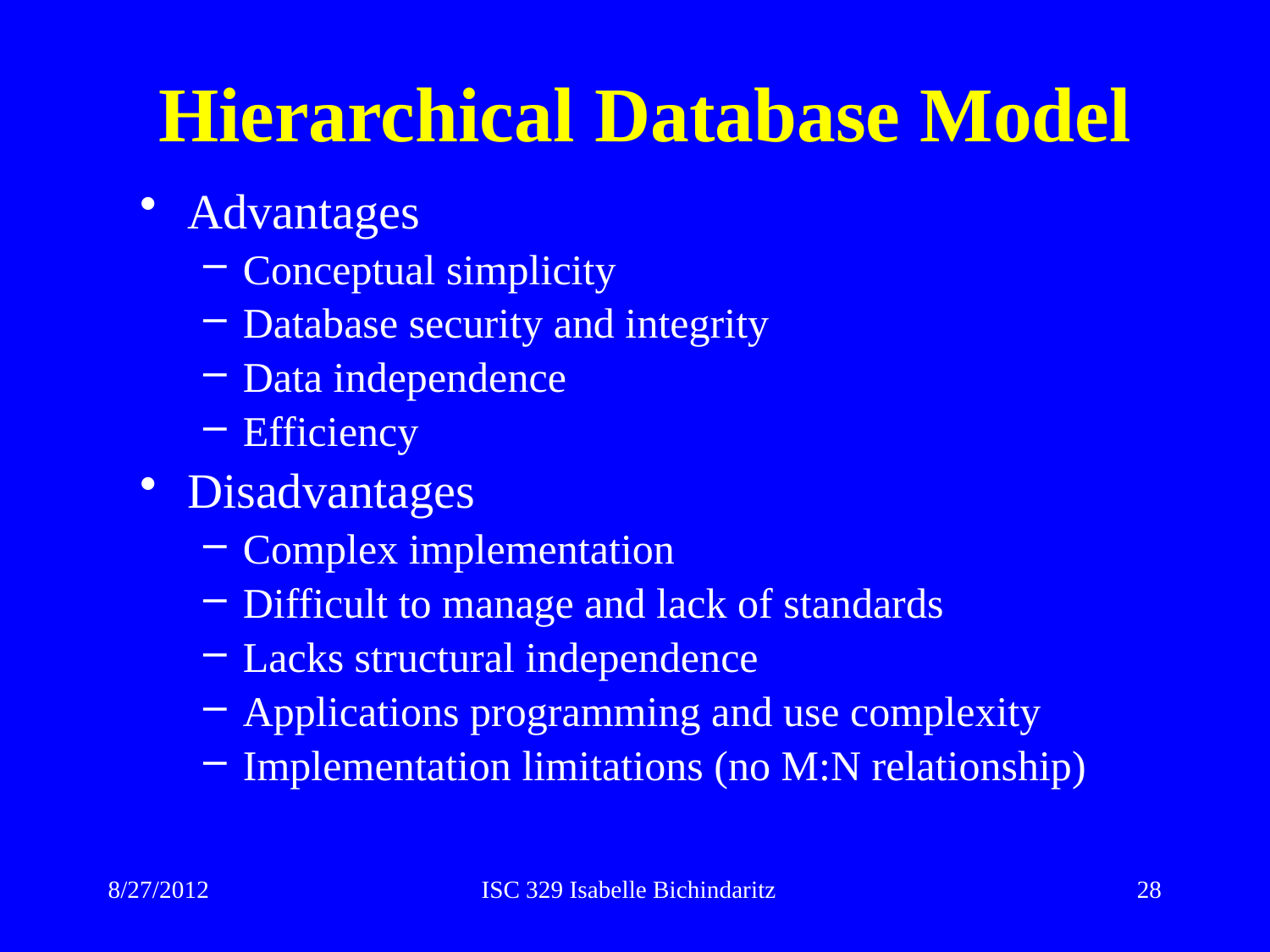

# Hierarchical Database Model
Advantages
Conceptual simplicity
Database security and integrity
Data independence
Efficiency
Disadvantages
Complex implementation
Difficult to manage and lack of standards
Lacks structural independence
Applications programming and use complexity
Implementation limitations (no M:N relationship)
8/27/2012
ISC 329 Isabelle Bichindaritz
28